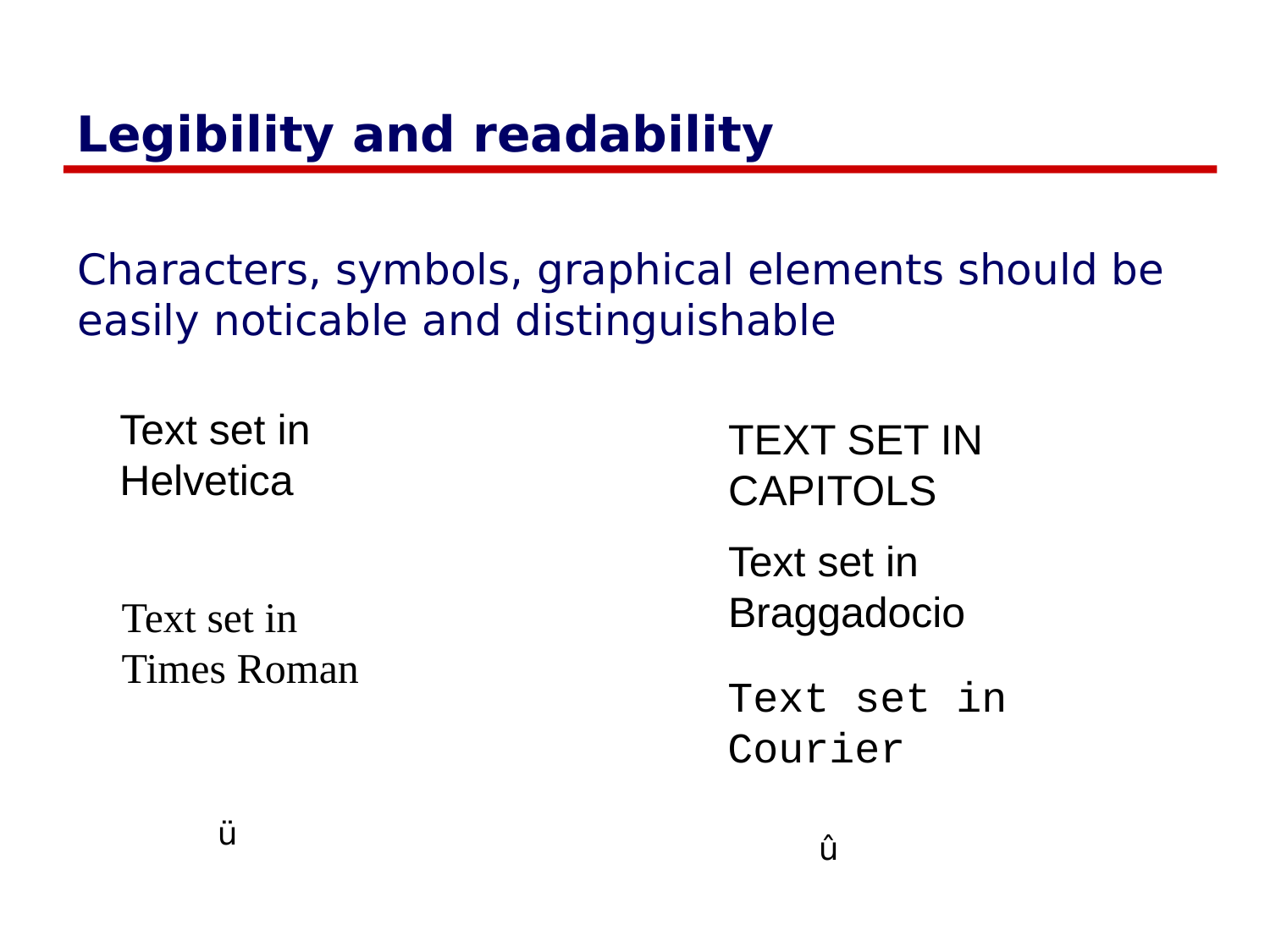

# Legibility and readability
Characters, symbols, graphical elements should be easily noticable and distinguishable
Text set in
Helvetica
TEXT SET IN
CAPITOLS
Text set in
Braggadocio
Text set in
Times Roman
Text set in
Courier